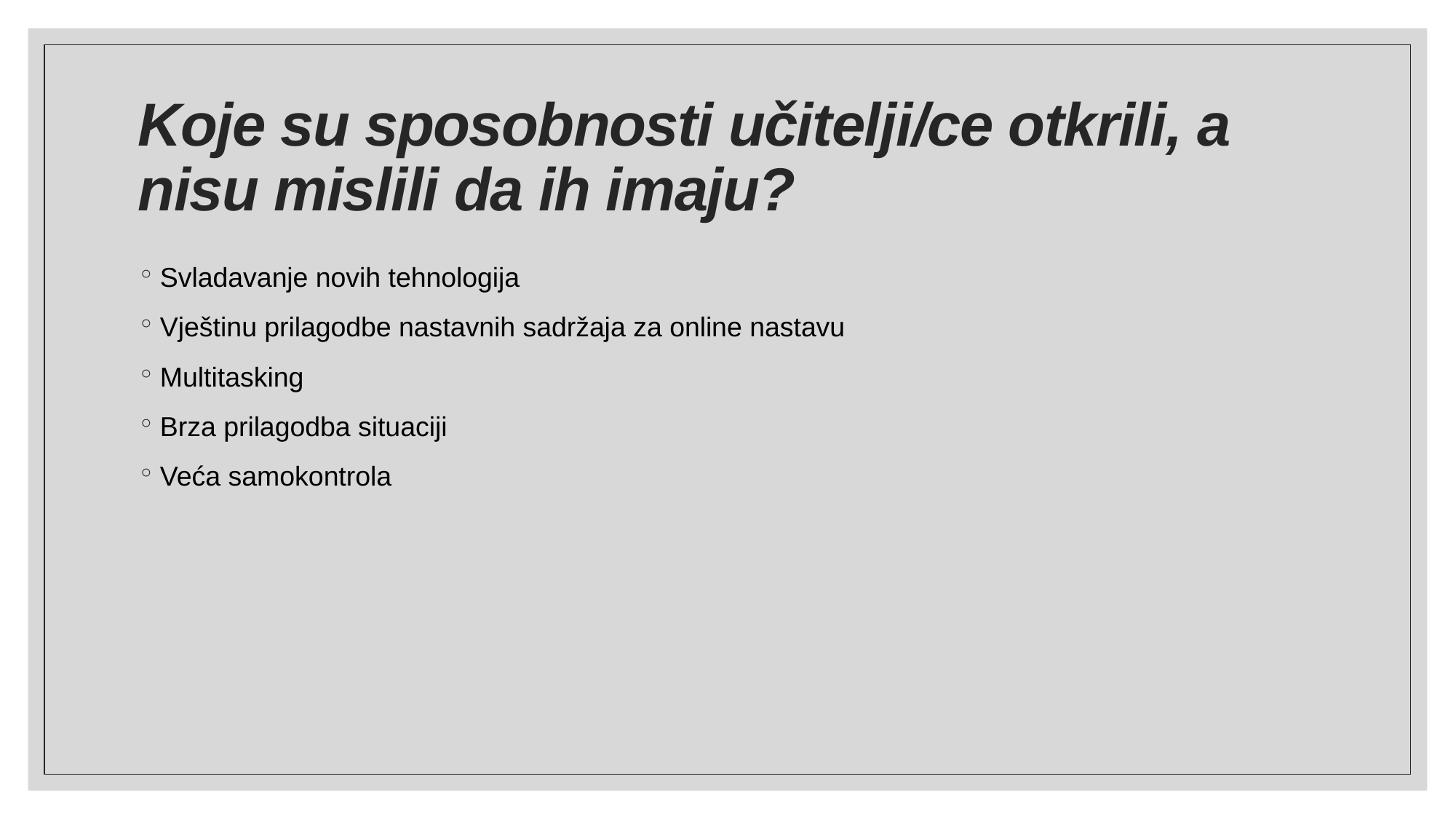

# Koje su sposobnosti učitelji/ce otkrili, a nisu mislili da ih imaju?
Svladavanje novih tehnologija
Vještinu prilagodbe nastavnih sadržaja za online nastavu
Multitasking
Brza prilagodba situaciji
Veća samokontrola